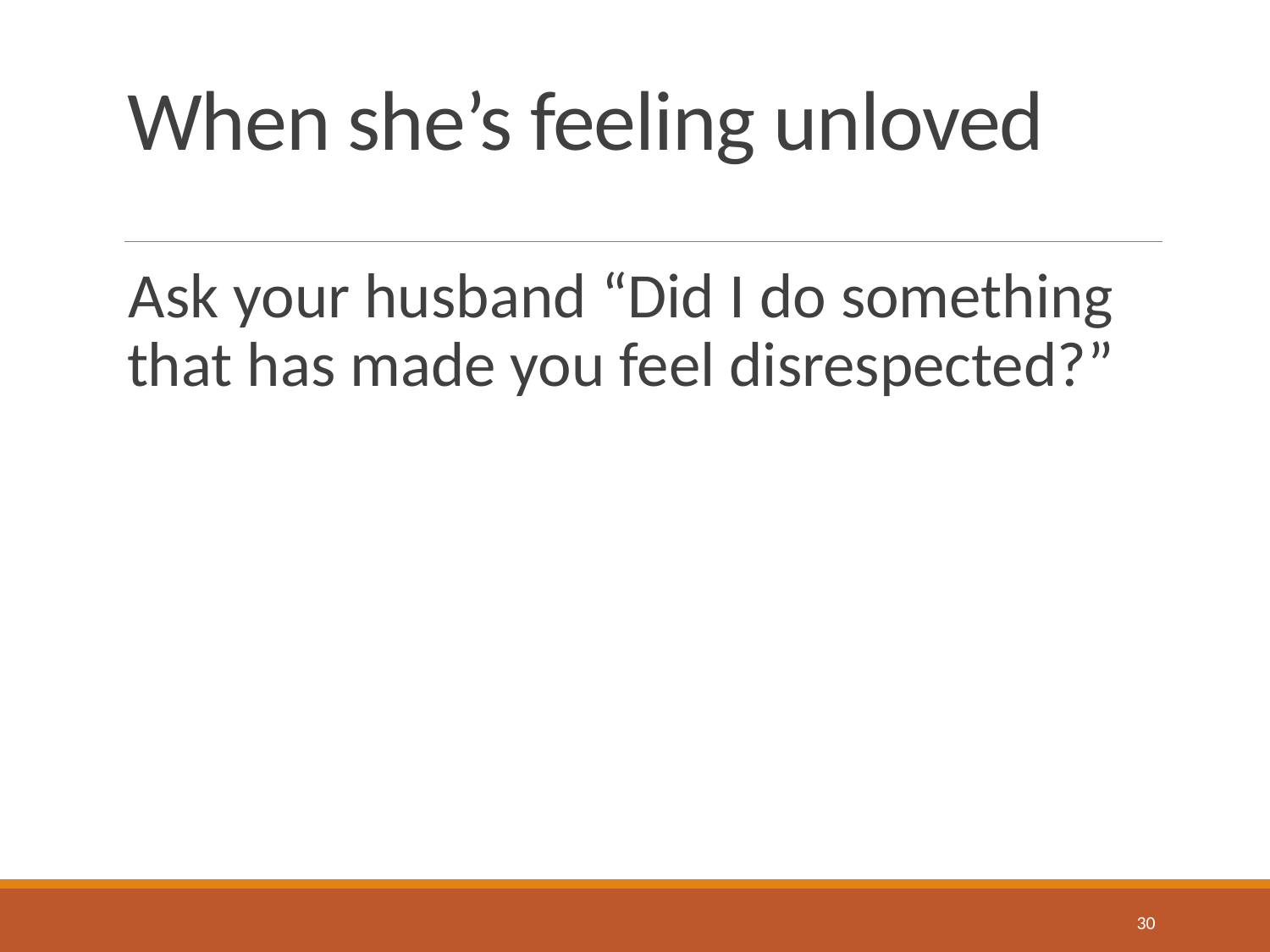

# When she’s feeling unloved
Ask your husband “Did I do something that has made you feel disrespected?”

30